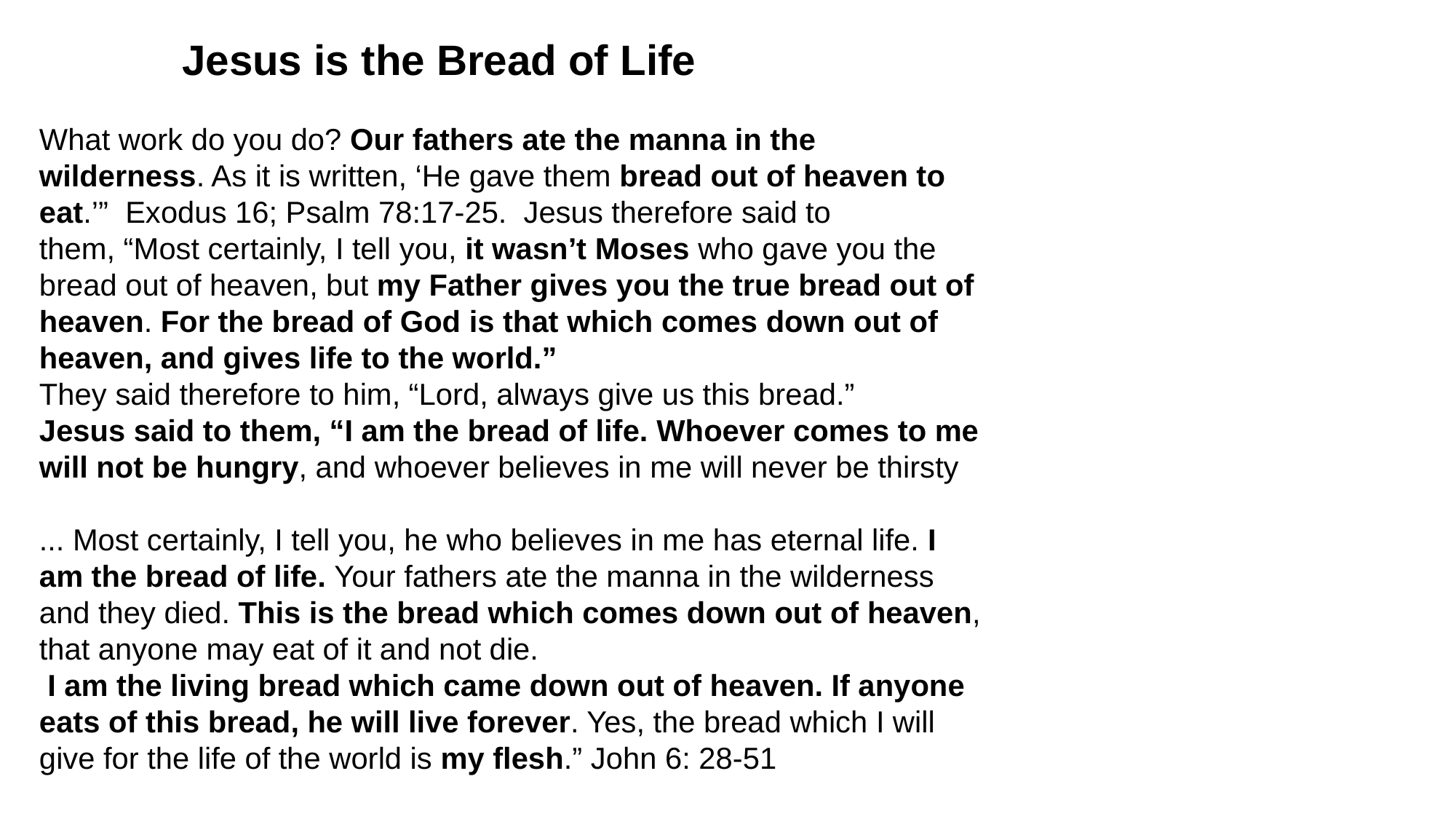

Jesus is the Bread of Life
What work do you do? Our fathers ate the manna in the wilderness. As it is written, ‘He gave them bread out of heaven to eat.’”  Exodus 16; Psalm 78:17-25.  Jesus therefore said to them, “Most certainly, I tell you, it wasn’t Moses who gave you the bread out of heaven, but my Father gives you the true bread out of heaven. For the bread of God is that which comes down out of heaven, and gives life to the world.”
They said therefore to him, “Lord, always give us this bread.”
Jesus said to them, “I am the bread of life. Whoever comes to me will not be hungry, and whoever believes in me will never be thirsty

... Most certainly, I tell you, he who believes in me has eternal life. I am the bread of life. Your fathers ate the manna in the wilderness and they died. This is the bread which comes down out of heaven, that anyone may eat of it and not die.
 I am the living bread which came down out of heaven. If anyone eats of this bread, he will live forever. Yes, the bread which I will give for the life of the world is my flesh.” John 6: 28-51